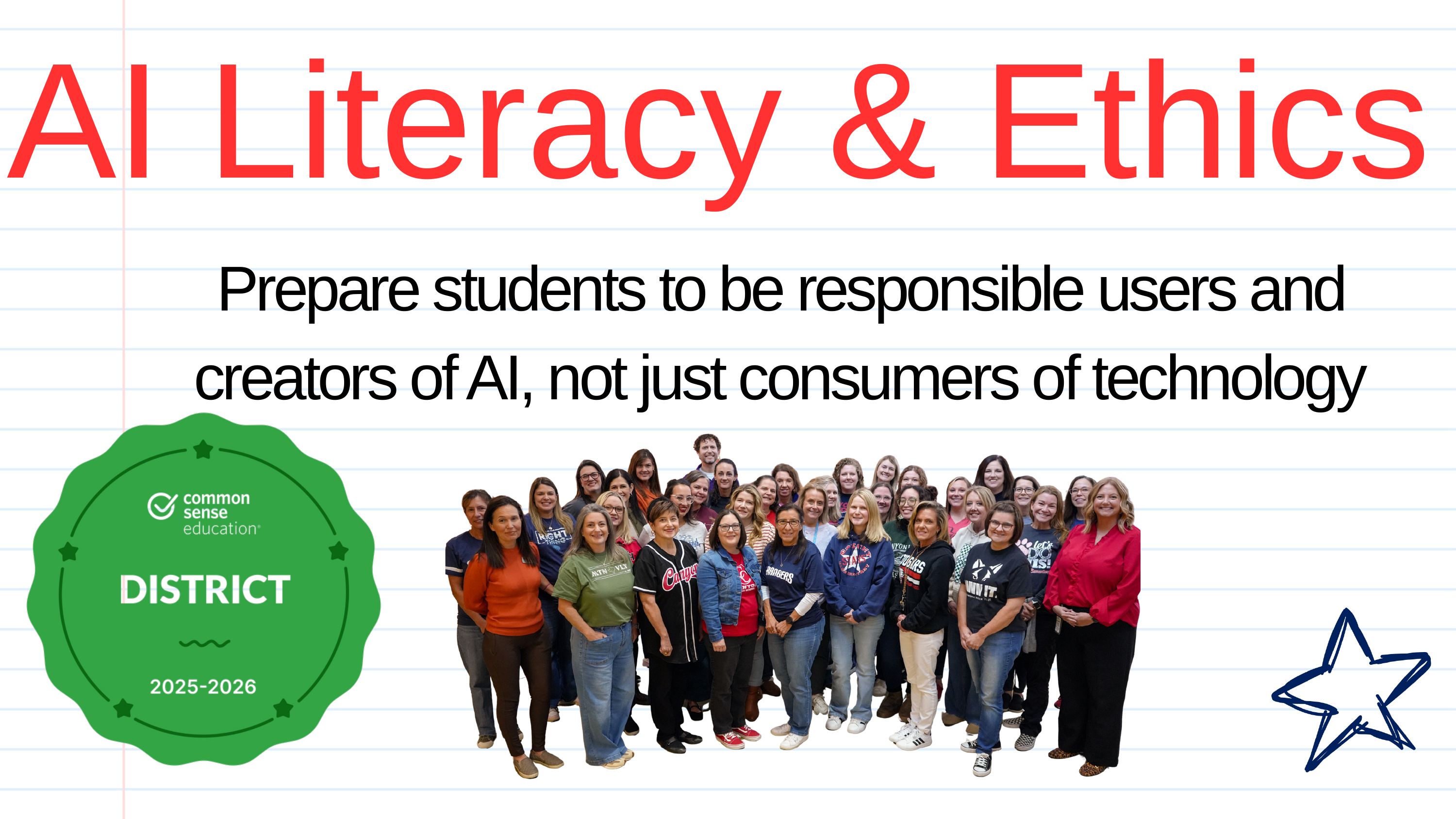

AI Literacy & Ethics
Prepare students to be responsible users and creators of AI, not just consumers of technology